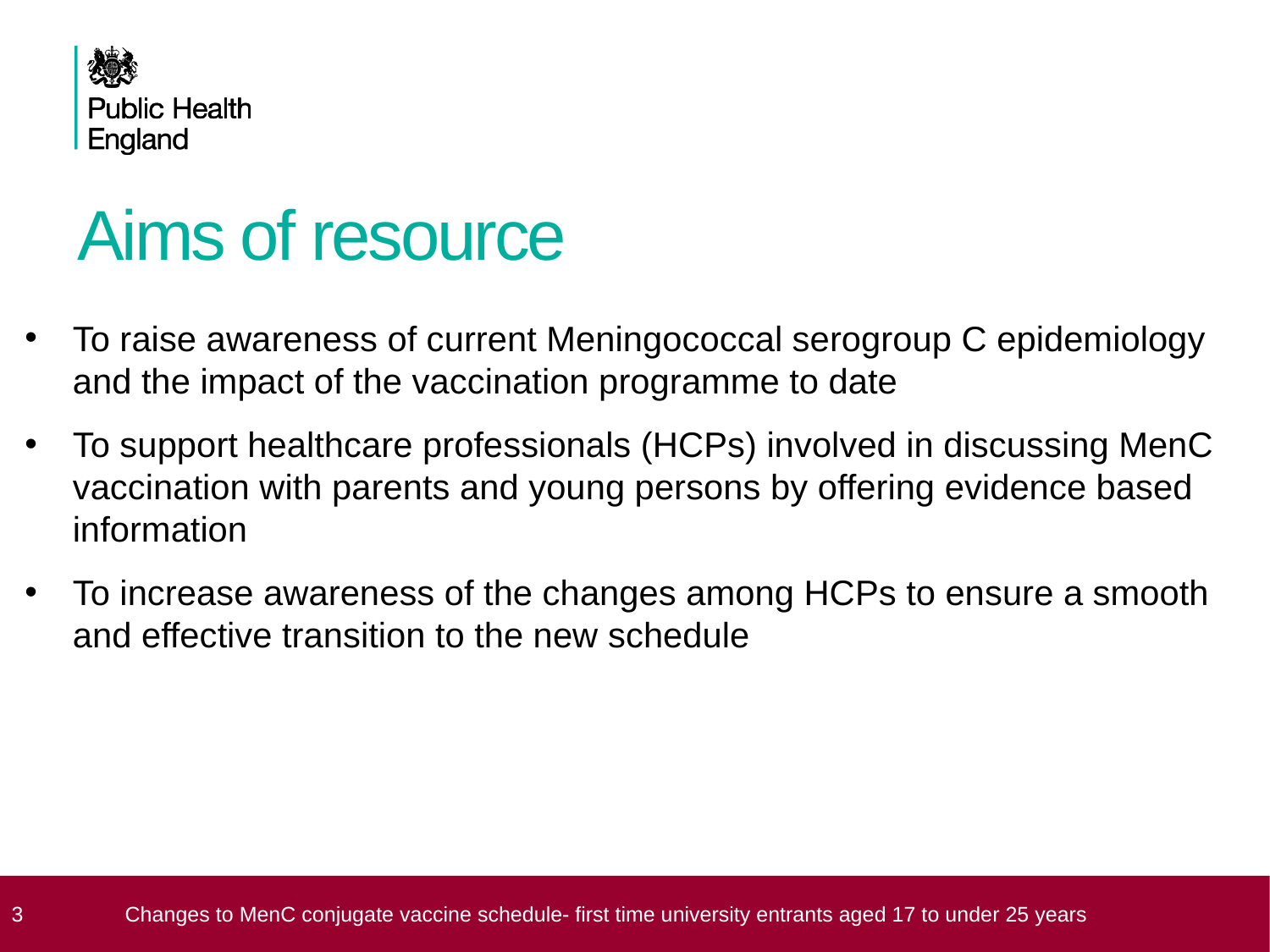

# Aims of resource
To raise awareness of current Meningococcal serogroup C epidemiology and the impact of the vaccination programme to date
To support healthcare professionals (HCPs) involved in discussing MenC vaccination with parents and young persons by offering evidence based information
To increase awareness of the changes among HCPs to ensure a smooth and effective transition to the new schedule

  3
Changes to MenC conjugate vaccine schedule- first time university entrants aged 17 to under 25 years